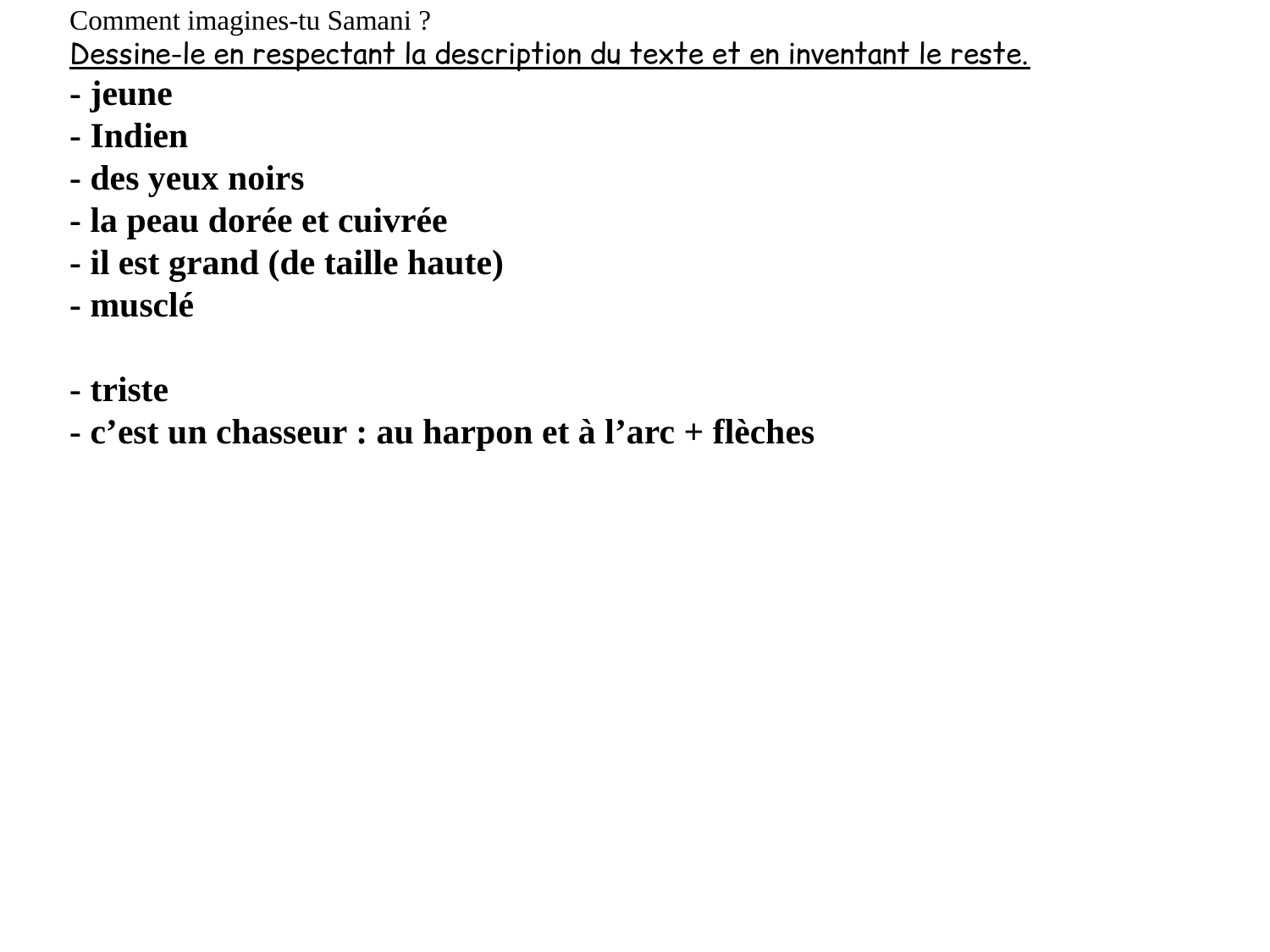

Comment imagines-tu Samani ?
Dessine-le en respectant la description du texte et en inventant le reste.
- jeune
- Indien
- des yeux noirs
- la peau dorée et cuivrée
- il est grand (de taille haute)
- musclé

- triste
- c’est un chasseur : au harpon et à l’arc + flèches